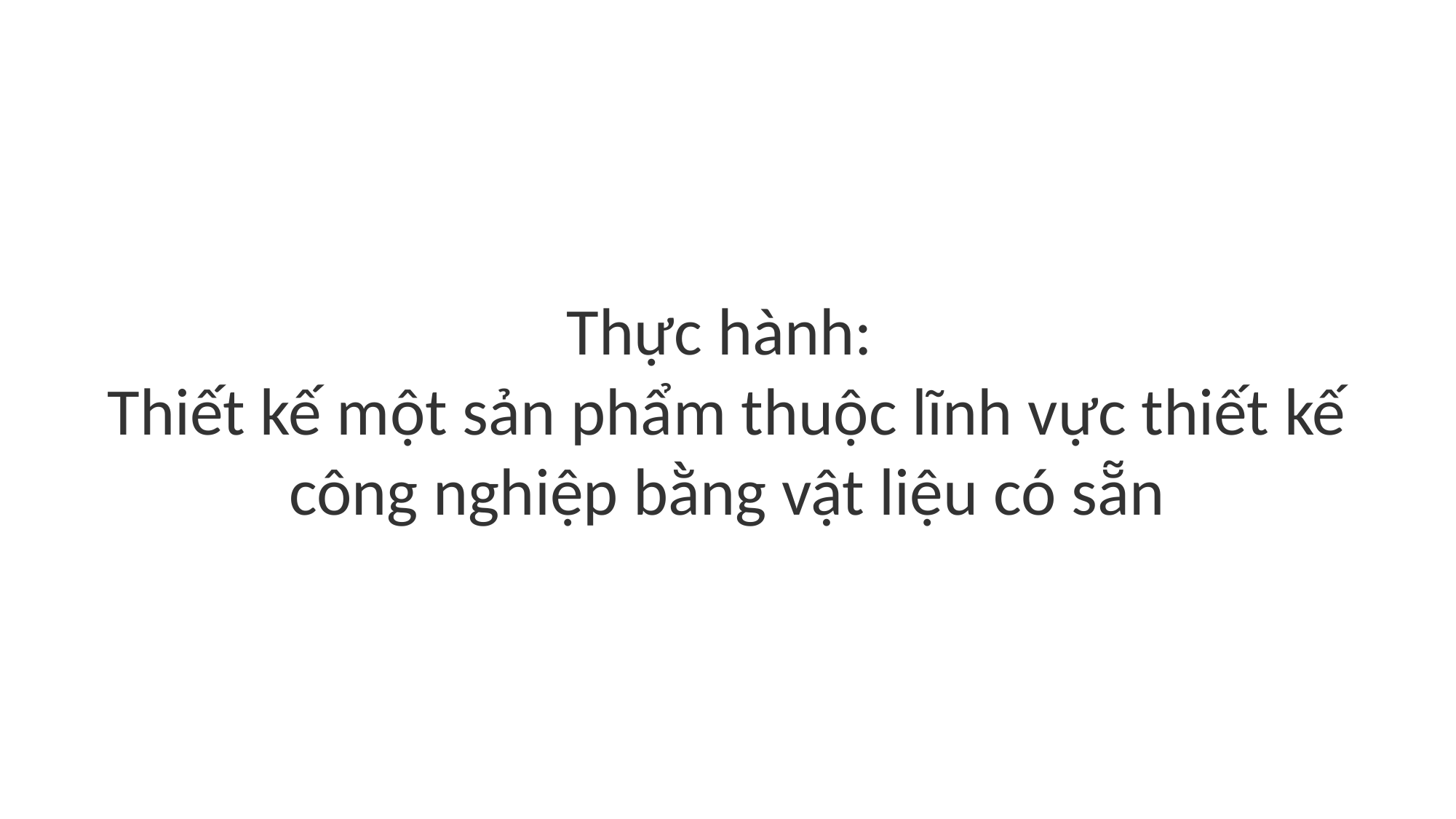

Thực hành:
Thiết kế một sản phẩm thuộc lĩnh vực thiết kế công nghiệp bằng vật liệu có sẵn